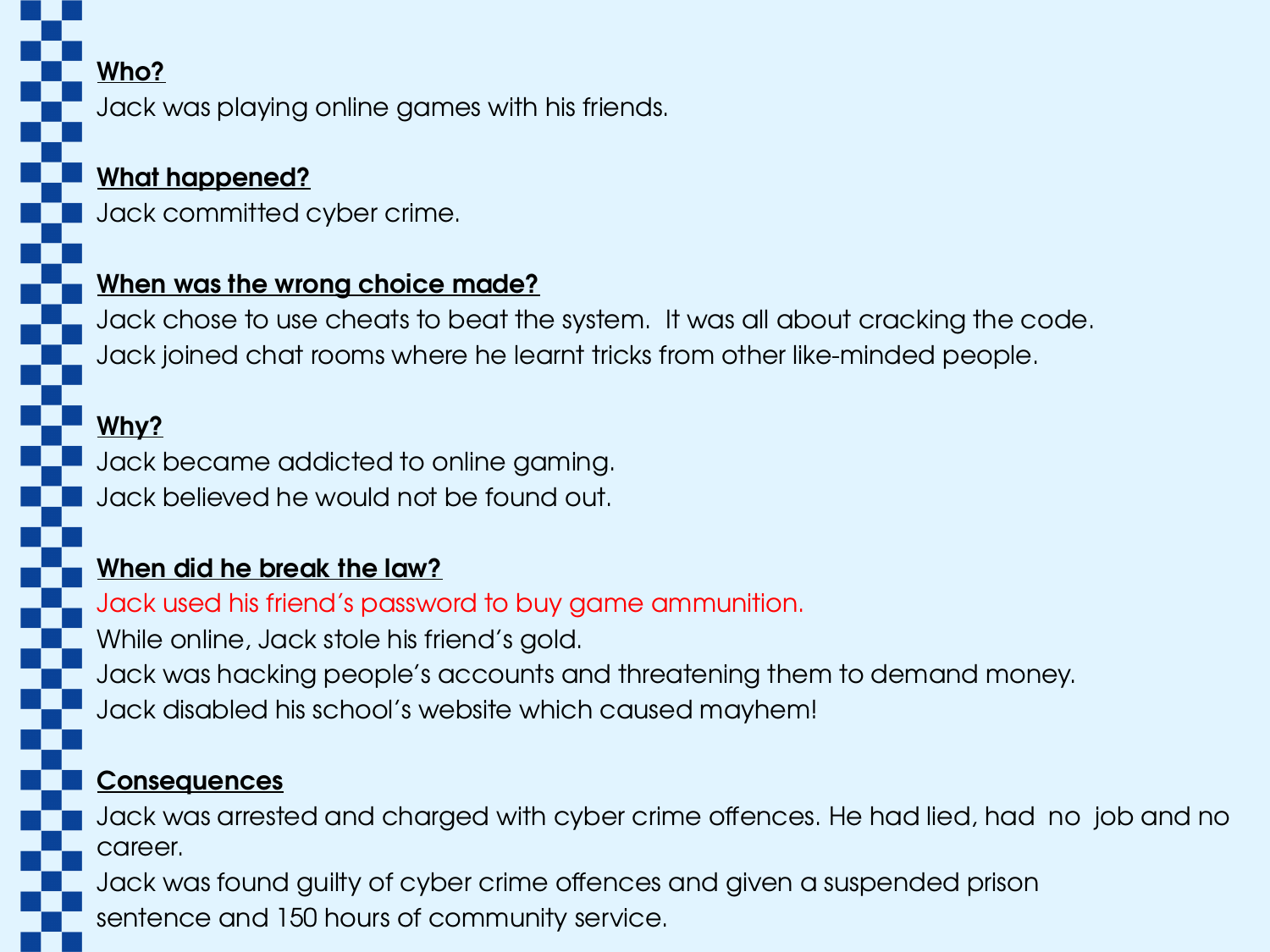

Who?
Jack was playing online games with his friends.

What happened?
Jack committed cyber crime.

When was the wrong choice made?
Jack chose to use cheats to beat the system.  It was all about cracking the code.
Jack joined chat rooms where he learnt tricks from other like-minded people.

Why?
Jack became addicted to online gaming.
Jack believed he would not be found out.

When did he break the law?
Jack used his friend’s password to buy game ammunition.
While online, Jack stole his friend’s gold.
Jack was hacking people’s accounts and threatening them to demand money.
Jack disabled his school’s website which caused mayhem!

Consequences
Jack was arrested and charged with cyber crime offences. He had lied, had  no  job and no career.
Jack was found guilty of cyber crime offences and given a suspended prison
sentence and 150 hours of community service.